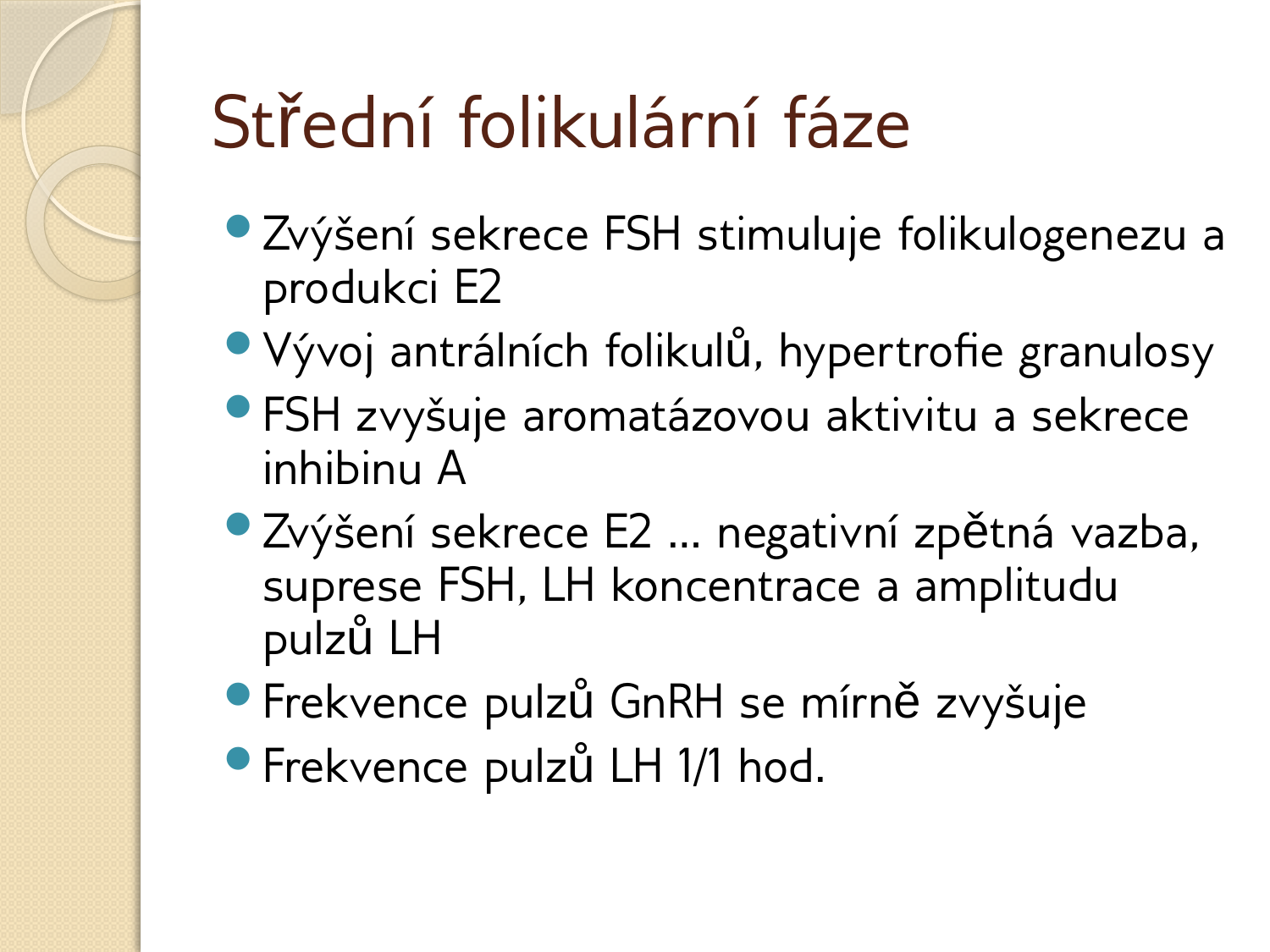

# Střední folikulární fáze
Zvýšení sekrece FSH stimuluje folikulogenezu a produkci E2
Vývoj antrálních folikulů, hypertrofie granulosy
FSH zvyšuje aromatázovou aktivitu a sekrece inhibinu A
Zvýšení sekrece E2 … negativní zpětná vazba, suprese FSH, LH koncentrace a amplitudu pulzů LH
Frekvence pulzů GnRH se mírně zvyšuje
Frekvence pulzů LH 1/1 hod.